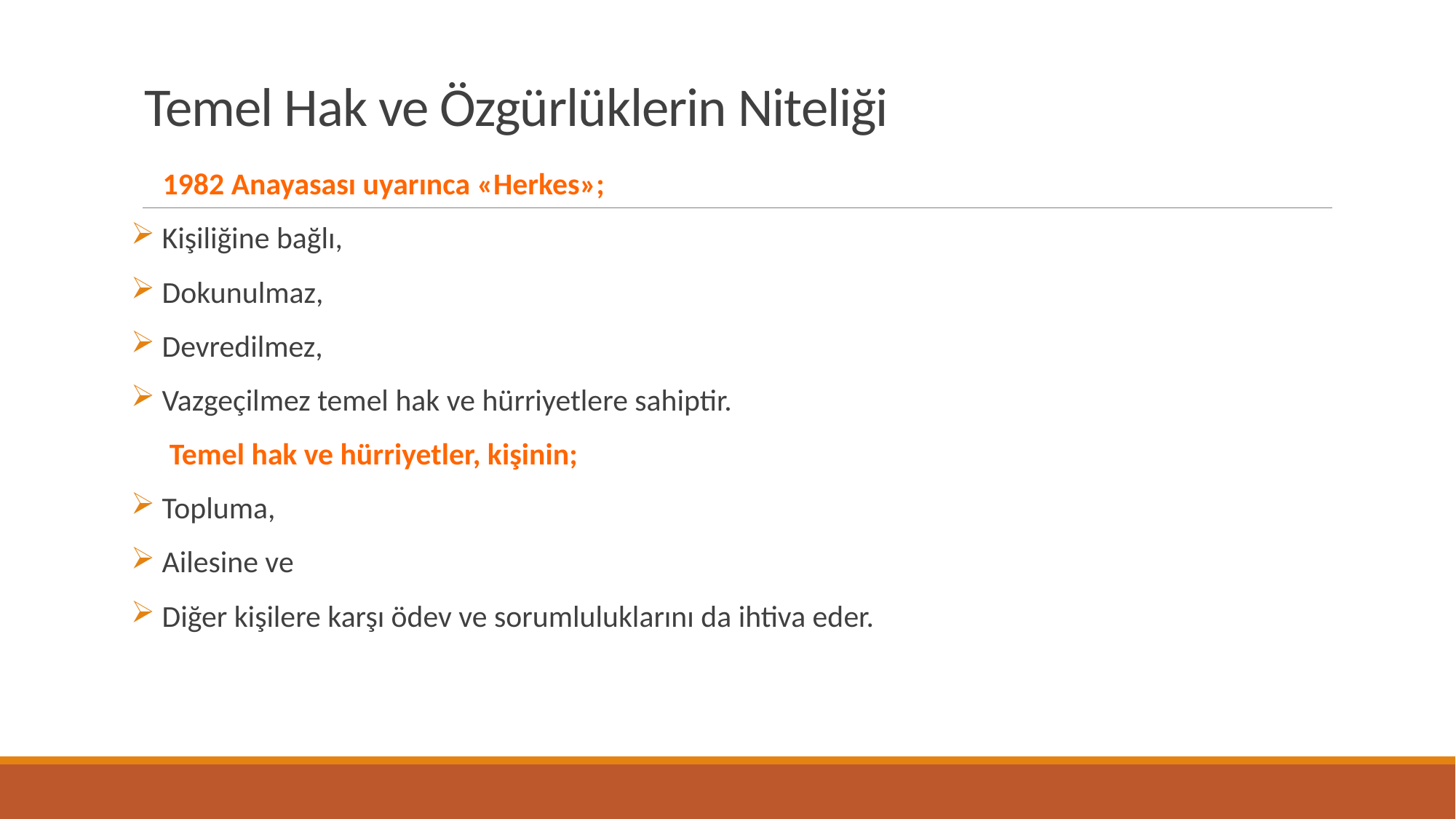

# Temel Hak ve Özgürlüklerin Niteliği
   1982 Anayasası uyarınca «Herkes»;
 Kişiliğine bağlı,
 Dokunulmaz,
 Devredilmez,
 Vazgeçilmez temel hak ve hürriyetlere sahiptir.
    Temel hak ve hürriyetler, kişinin;
 Topluma,
 Ailesine ve
 Diğer kişilere karşı ödev ve sorumluluklarını da ihtiva eder.